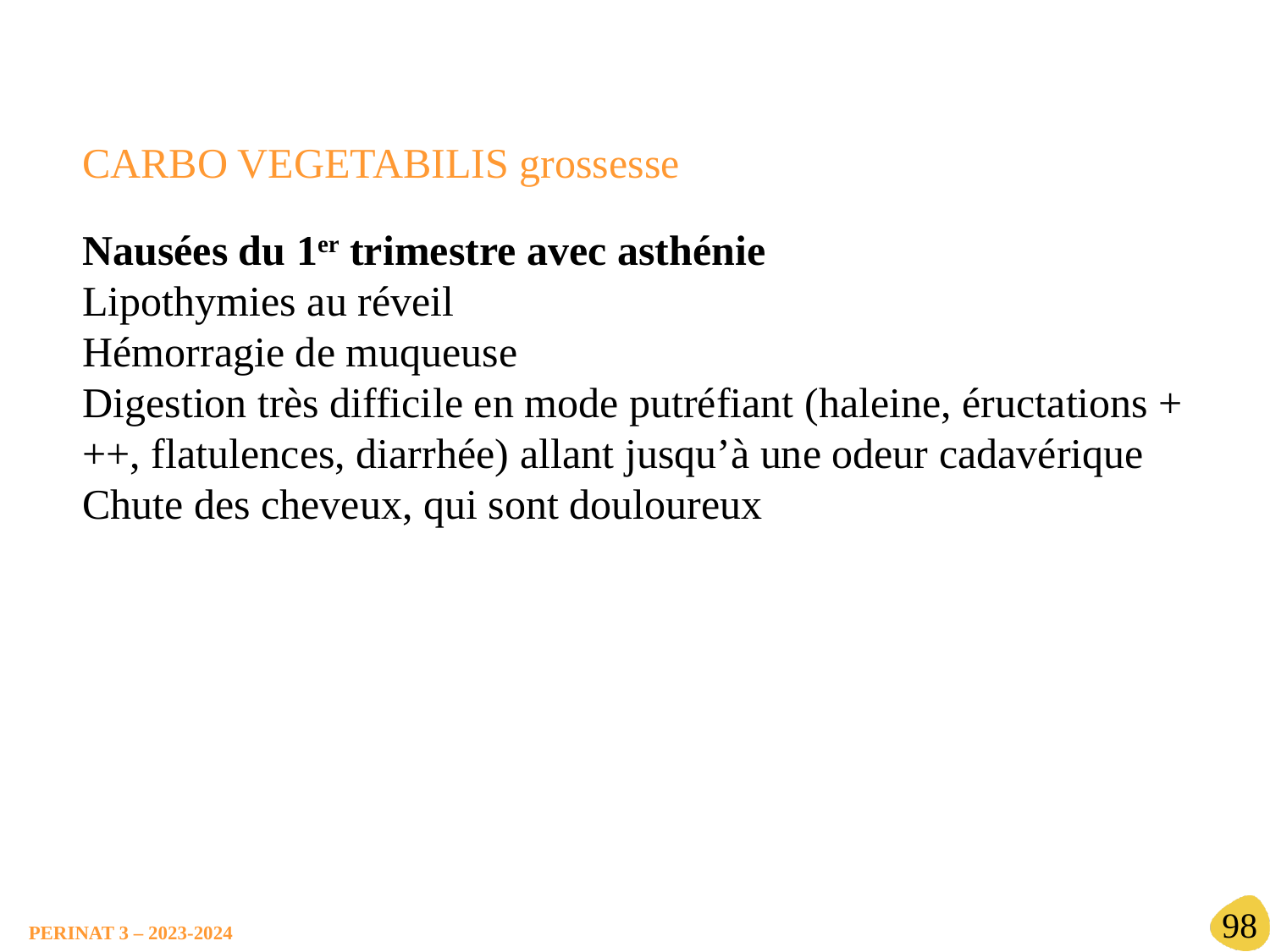

CARBO VEGETABILIS grossesse
Nausées du 1er trimestre avec asthénie
Lipothymies au réveil
Hémorragie de muqueuse
Digestion très difficile en mode putréfiant (haleine, éructations +++, flatulences, diarrhée) allant jusqu’à une odeur cadavérique
Chute des cheveux, qui sont douloureux